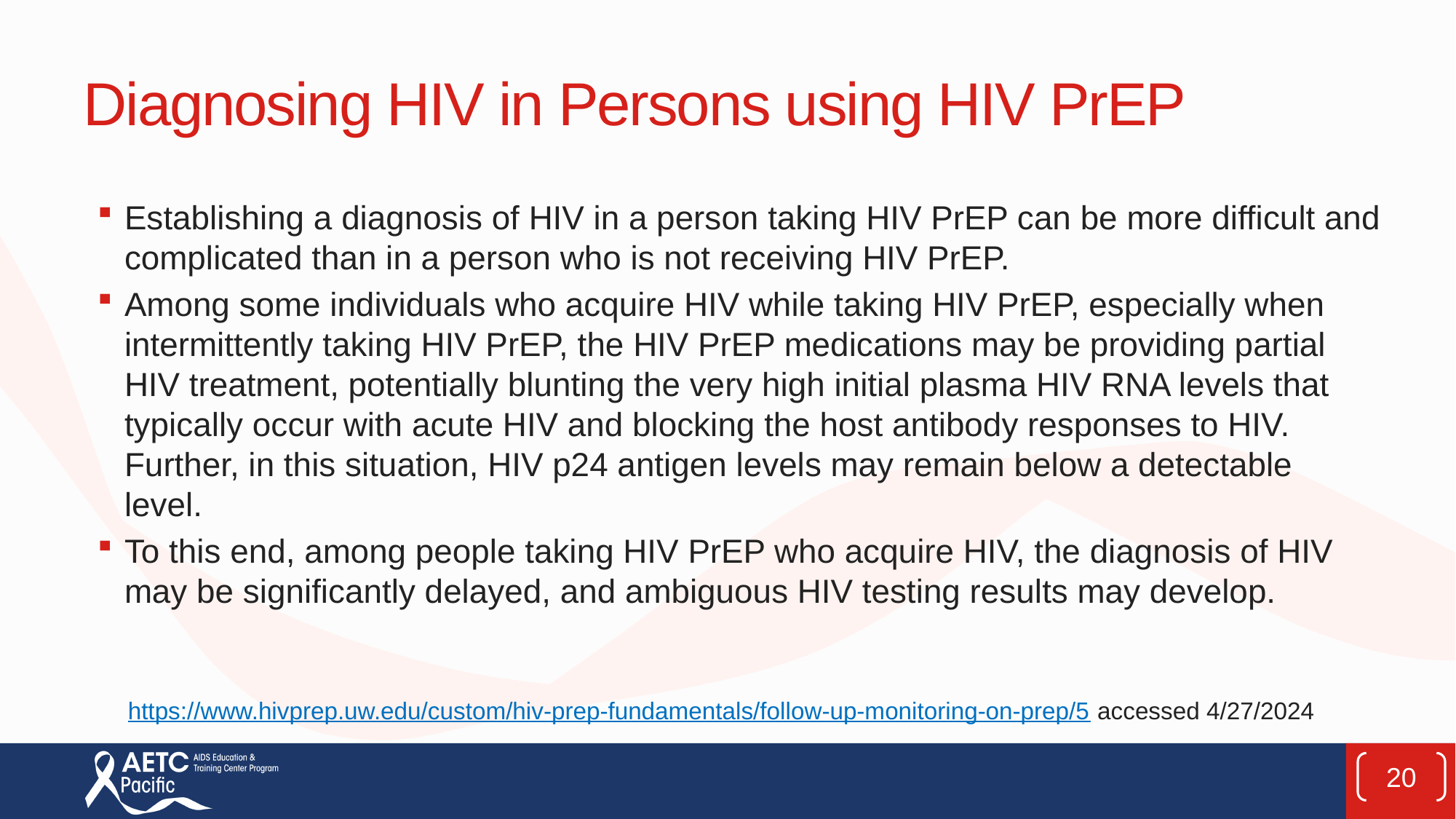

# Diagnosing HIV in Persons using HIV PrEP
Establishing a diagnosis of HIV in a person taking HIV PrEP can be more difficult and complicated than in a person who is not receiving HIV PrEP.
Among some individuals who acquire HIV while taking HIV PrEP, especially when intermittently taking HIV PrEP, the HIV PrEP medications may be providing partial HIV treatment, potentially blunting the very high initial plasma HIV RNA levels that typically occur with acute HIV and blocking the host antibody responses to HIV. Further, in this situation, HIV p24 antigen levels may remain below a detectable level.
To this end, among people taking HIV PrEP who acquire HIV, the diagnosis of HIV may be significantly delayed, and ambiguous HIV testing results may develop.

https://www.hivprep.uw.edu/custom/hiv-prep-fundamentals/follow-up-monitoring-on-prep/5 accessed 4/27/2024
20